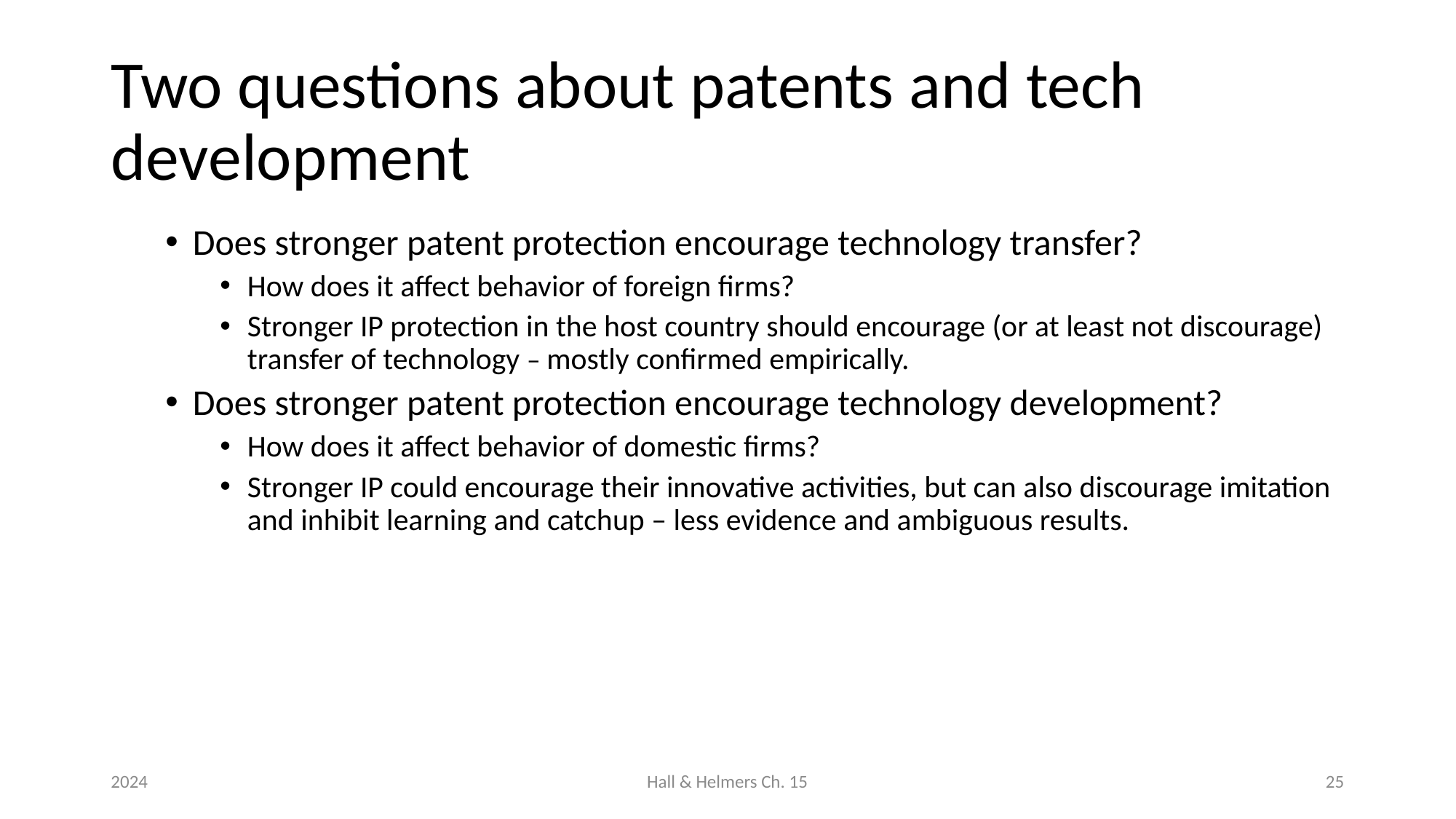

# Two questions about patents and tech development
Does stronger patent protection encourage technology transfer?
How does it affect behavior of foreign firms?
Stronger IP protection in the host country should encourage (or at least not discourage) transfer of technology – mostly confirmed empirically.
Does stronger patent protection encourage technology development?
How does it affect behavior of domestic firms?
Stronger IP could encourage their innovative activities, but can also discourage imitation and inhibit learning and catchup – less evidence and ambiguous results.
2024
Hall & Helmers Ch. 15
25